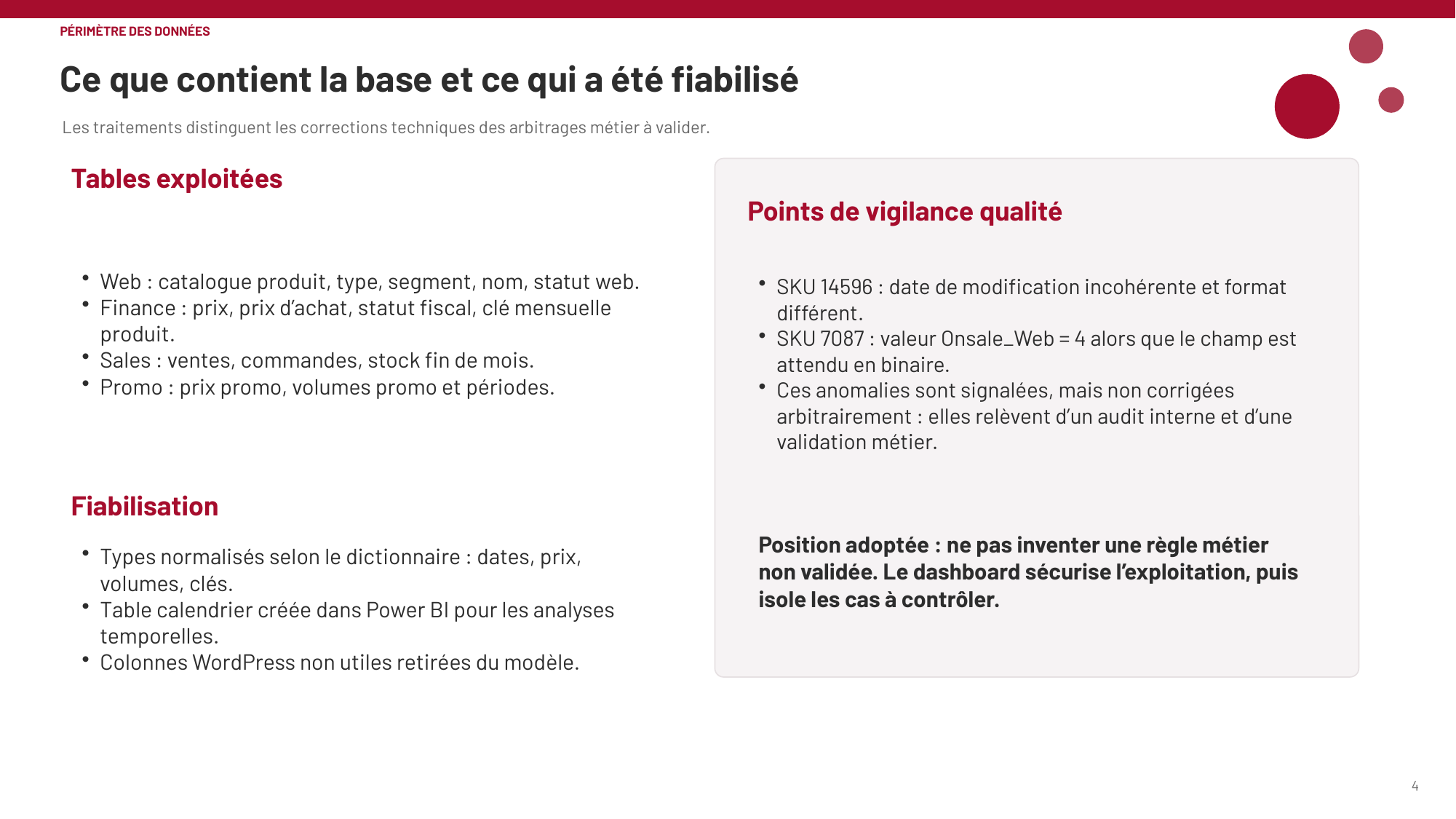

PÉRIMÈTRE DES DONNÉES

Ce que contient la base et ce qui a été fiabilisé
Les traitements distinguent les corrections techniques des arbitrages métier à valider.
Tables exploitées

Points de vigilance qualité
Web : catalogue produit, type, segment, nom, statut web.
Finance : prix, prix d’achat, statut fiscal, clé mensuelle produit.
Sales : ventes, commandes, stock fin de mois.
Promo : prix promo, volumes promo et périodes.
SKU 14596 : date de modification incohérente et format différent.
SKU 7087 : valeur Onsale_Web = 4 alors que le champ est attendu en binaire.
Ces anomalies sont signalées, mais non corrigées arbitrairement : elles relèvent d’un audit interne et d’une validation métier.
Fiabilisation
Position adoptée : ne pas inventer une règle métier non validée. Le dashboard sécurise l’exploitation, puis isole les cas à contrôler.
Types normalisés selon le dictionnaire : dates, prix, volumes, clés.
Table calendrier créée dans Power BI pour les analyses temporelles.
Colonnes WordPress non utiles retirées du modèle.
4